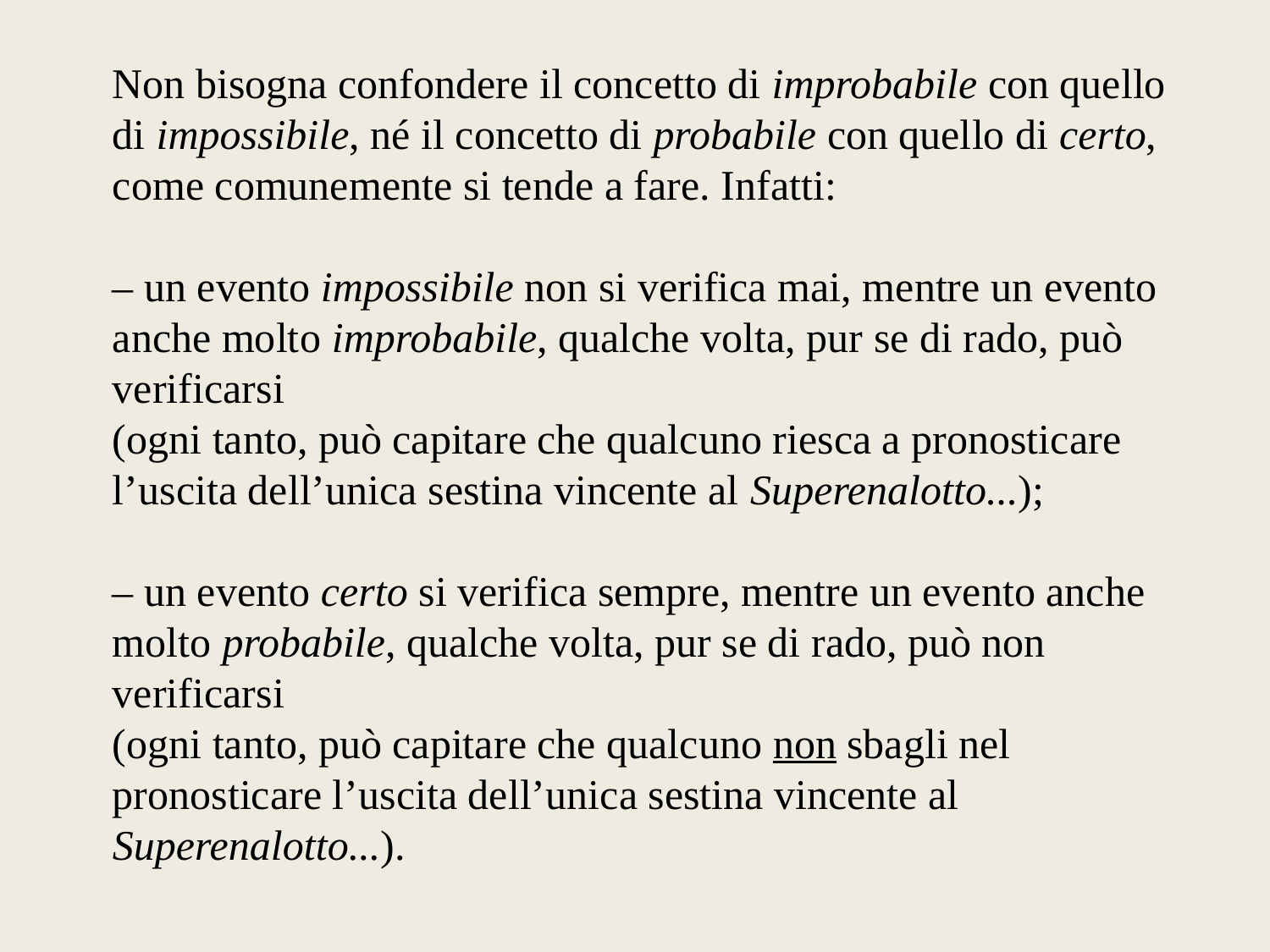

Non bisogna confondere il concetto di improbabile con quello di impossibile, né il concetto di probabile con quello di certo, come comunemente si tende a fare. Infatti:

– un evento impossibile non si verifica mai, mentre un evento anche molto improbabile, qualche volta, pur se di rado, può verificarsi
(ogni tanto, può capitare che qualcuno riesca a pronosticare l’uscita dell’unica sestina vincente al Superenalotto...);

– un evento certo si verifica sempre, mentre un evento anche molto probabile, qualche volta, pur se di rado, può non verificarsi
(ogni tanto, può capitare che qualcuno non sbagli nel pronosticare l’uscita dell’unica sestina vincente al Superenalotto...).